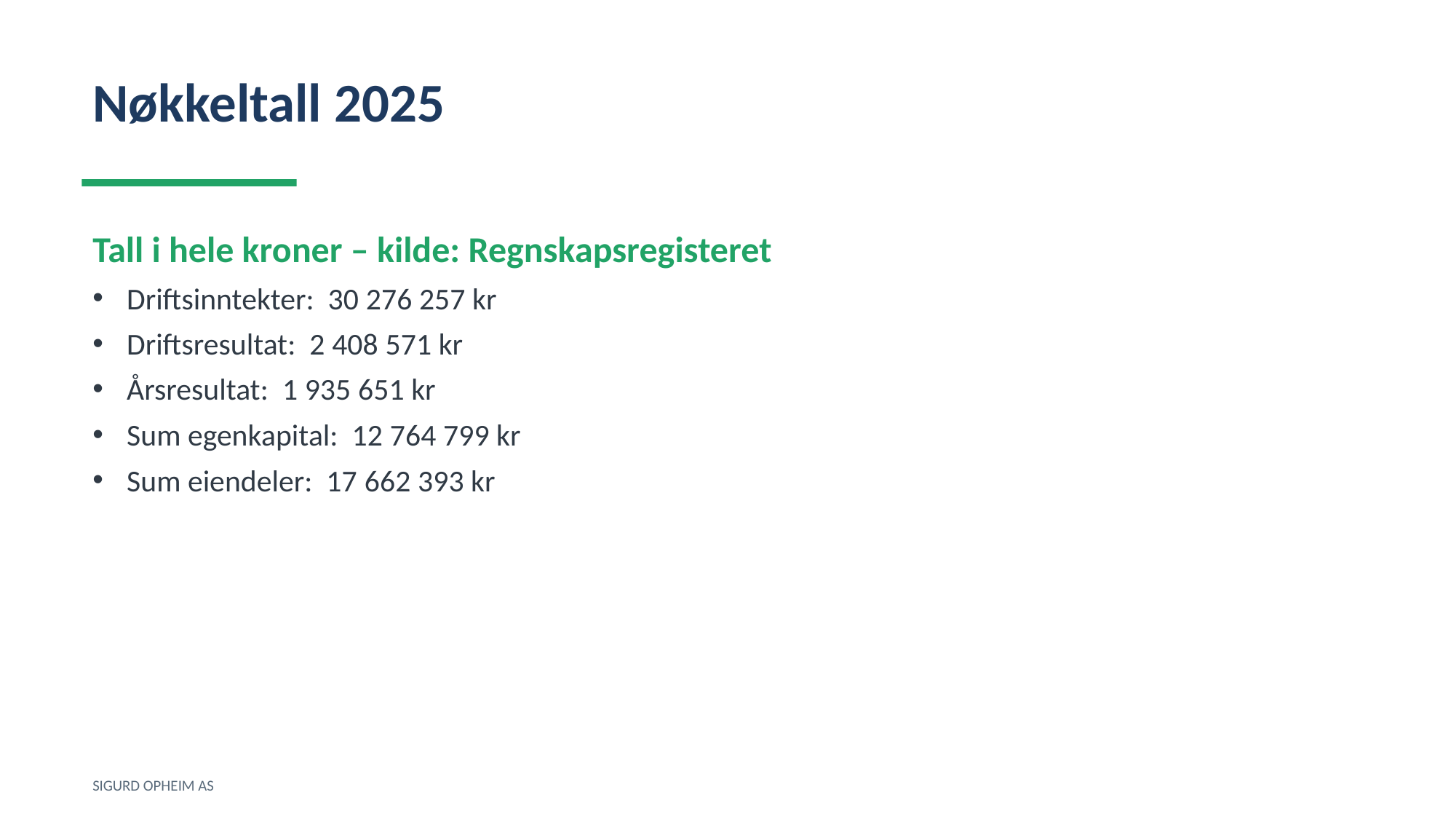

Nøkkeltall 2025

Tall i hele kroner – kilde: Regnskapsregisteret
Driftsinntekter:  30 276 257 kr
Driftsresultat:  2 408 571 kr
Årsresultat:  1 935 651 kr
Sum egenkapital:  12 764 799 kr
Sum eiendeler:  17 662 393 kr
SIGURD OPHEIM AS